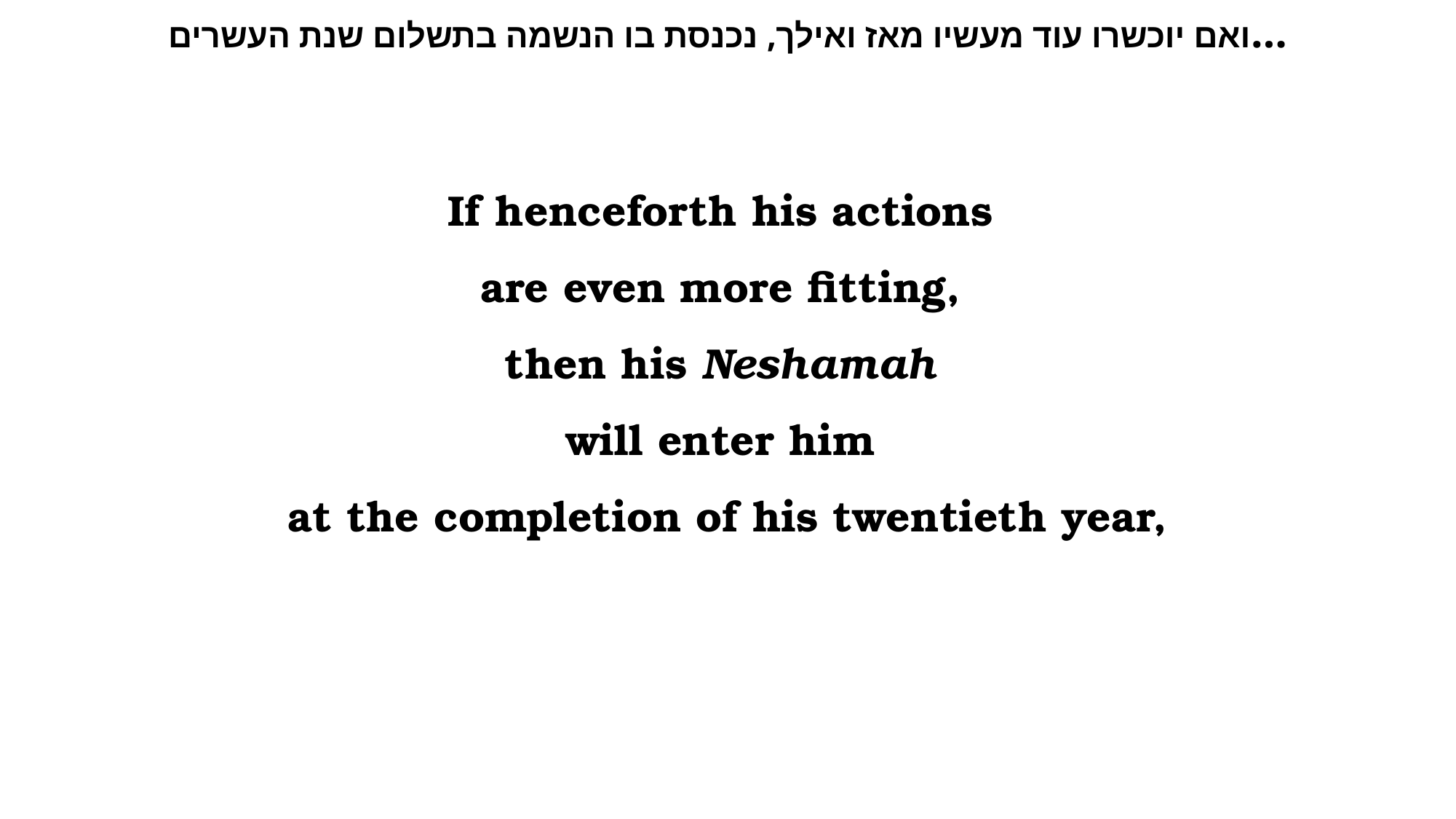

…ואם יוכשרו עוד מעשיו מאז ואילך, נכנסת בו הנשמה בתשלום שנת העשרים

If henceforth his actions
are even more fitting,
then his Neshamah
will enter him
at the completion of his twentieth year,